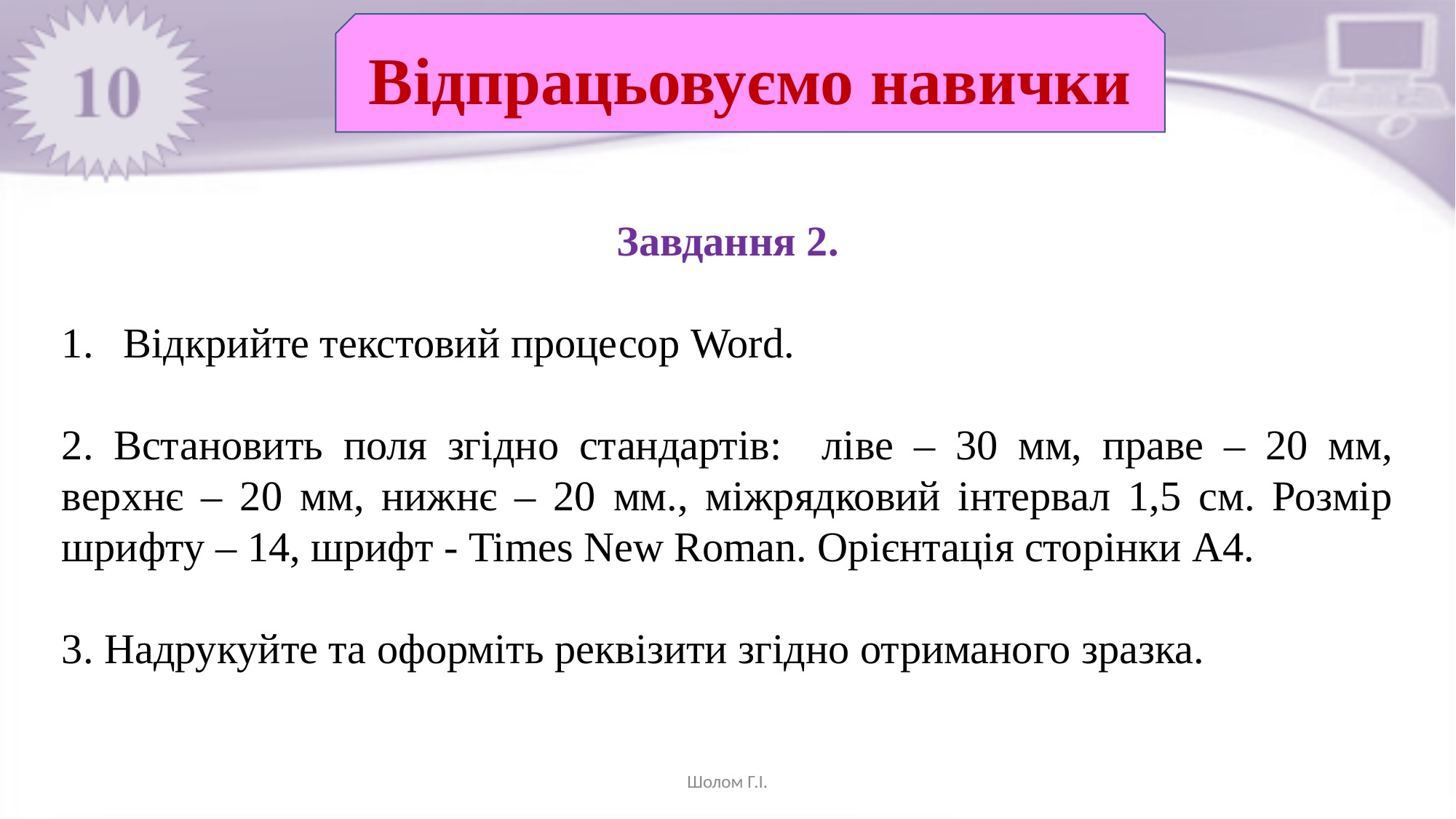

Відпрацьовуємо навички
Завдання 2.

Відкрийте текстовий процесор Word.

2. Встановить поля згідно стандартів:  ліве – 30 мм, праве – 20 мм, верхнє – 20 мм, нижнє – 20 мм., міжрядковий інтервал 1,5 см. Розмір шрифту – 14, шрифт - Times New Roman. Орієнтація сторінки А4.

3. Надрукуйте та оформіть реквізити згідно отриманого зразка.

Шолом Г.І.